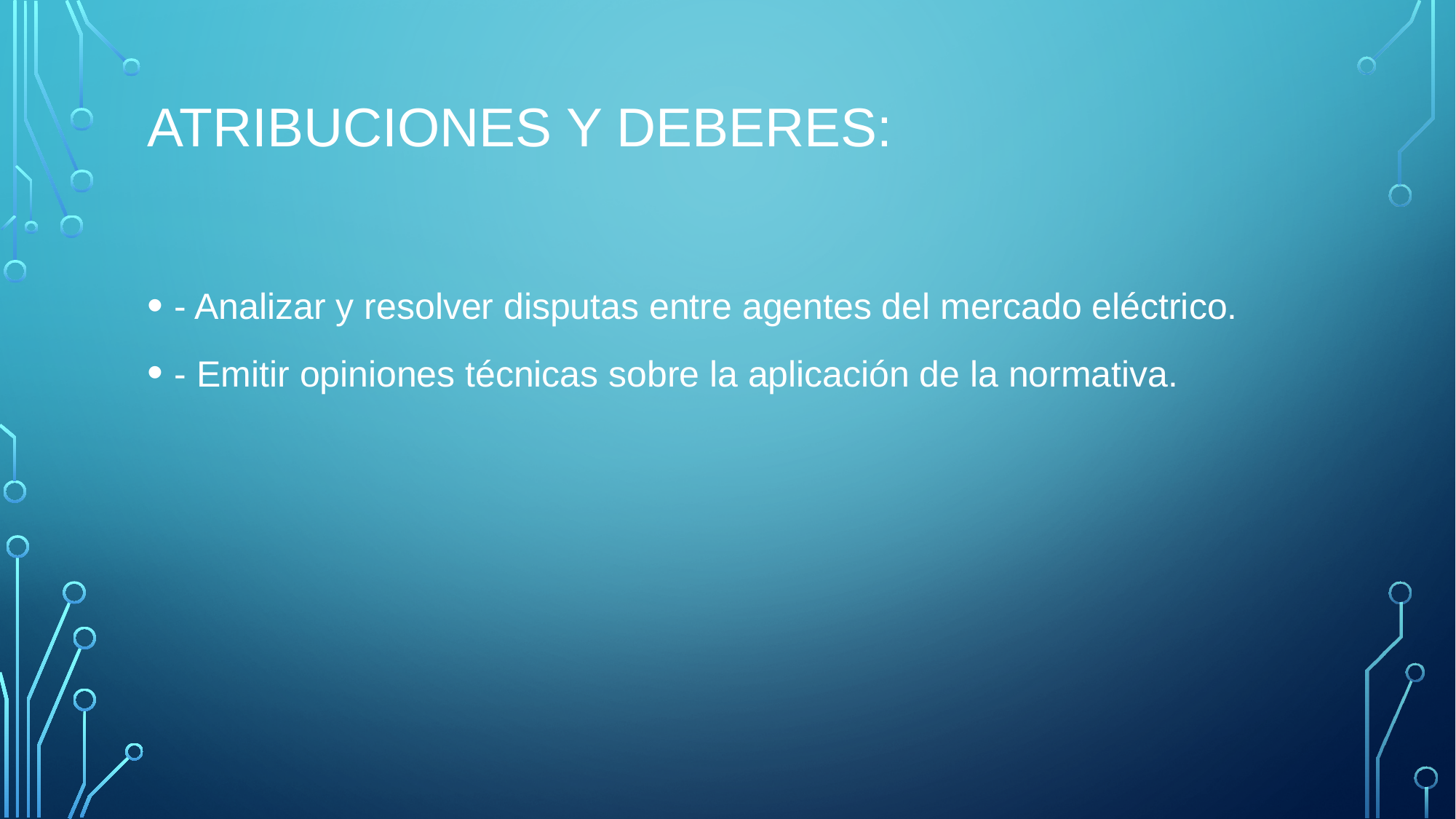

# Atribuciones y Deberes:
- Analizar y resolver disputas entre agentes del mercado eléctrico.
- Emitir opiniones técnicas sobre la aplicación de la normativa.